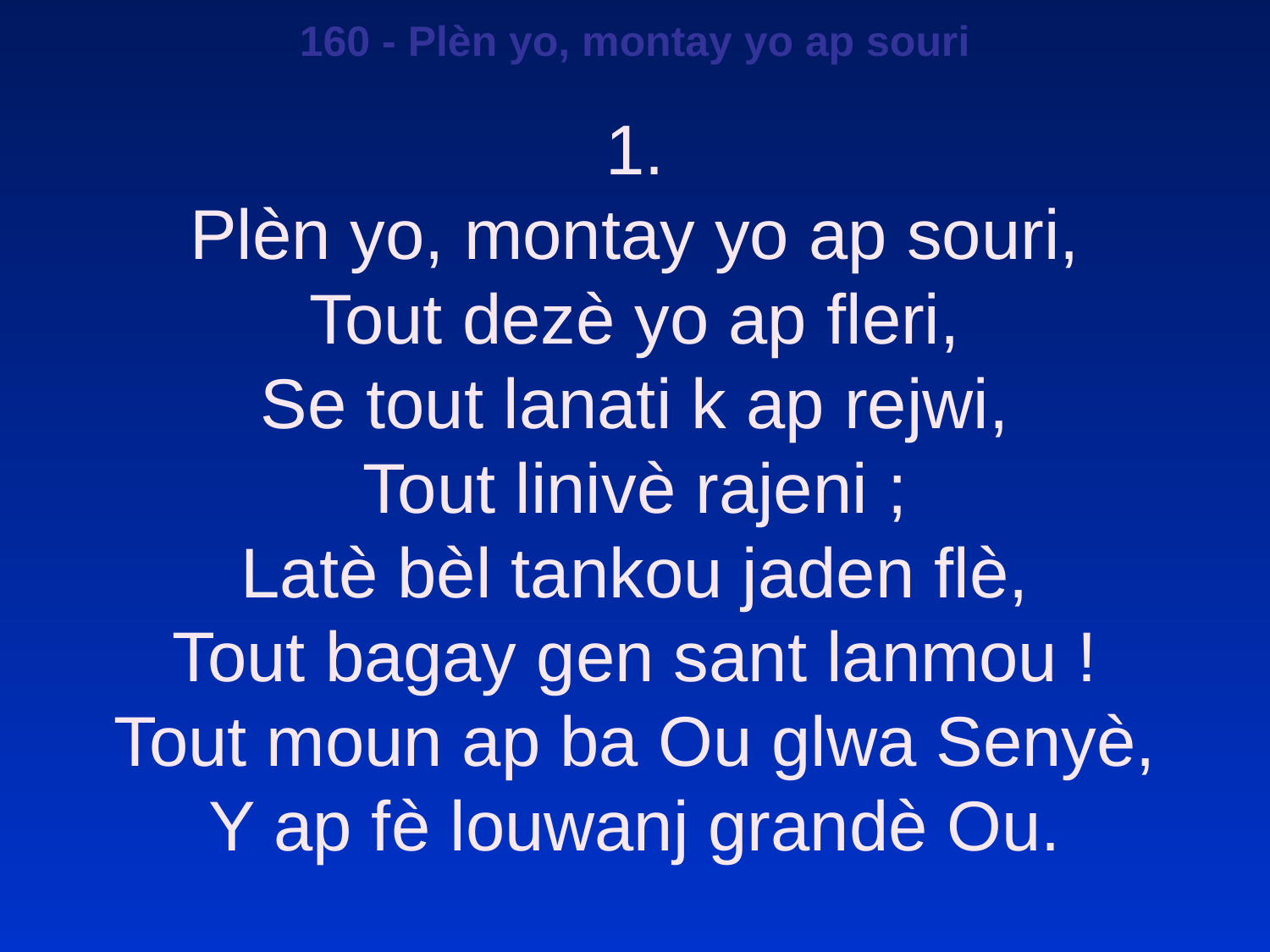

160 - Plèn yo, montay yo ap souri
1.
Plèn yo, montay yo ap souri,
Tout dezè yo ap fleri,
Se tout lanati k ap rejwi,
Tout linivè rajeni ;
Latè bèl tankou jaden flè,
Tout bagay gen sant lanmou !
Tout moun ap ba Ou glwa Senyè,
Y ap fè louwanj grandè Ou.